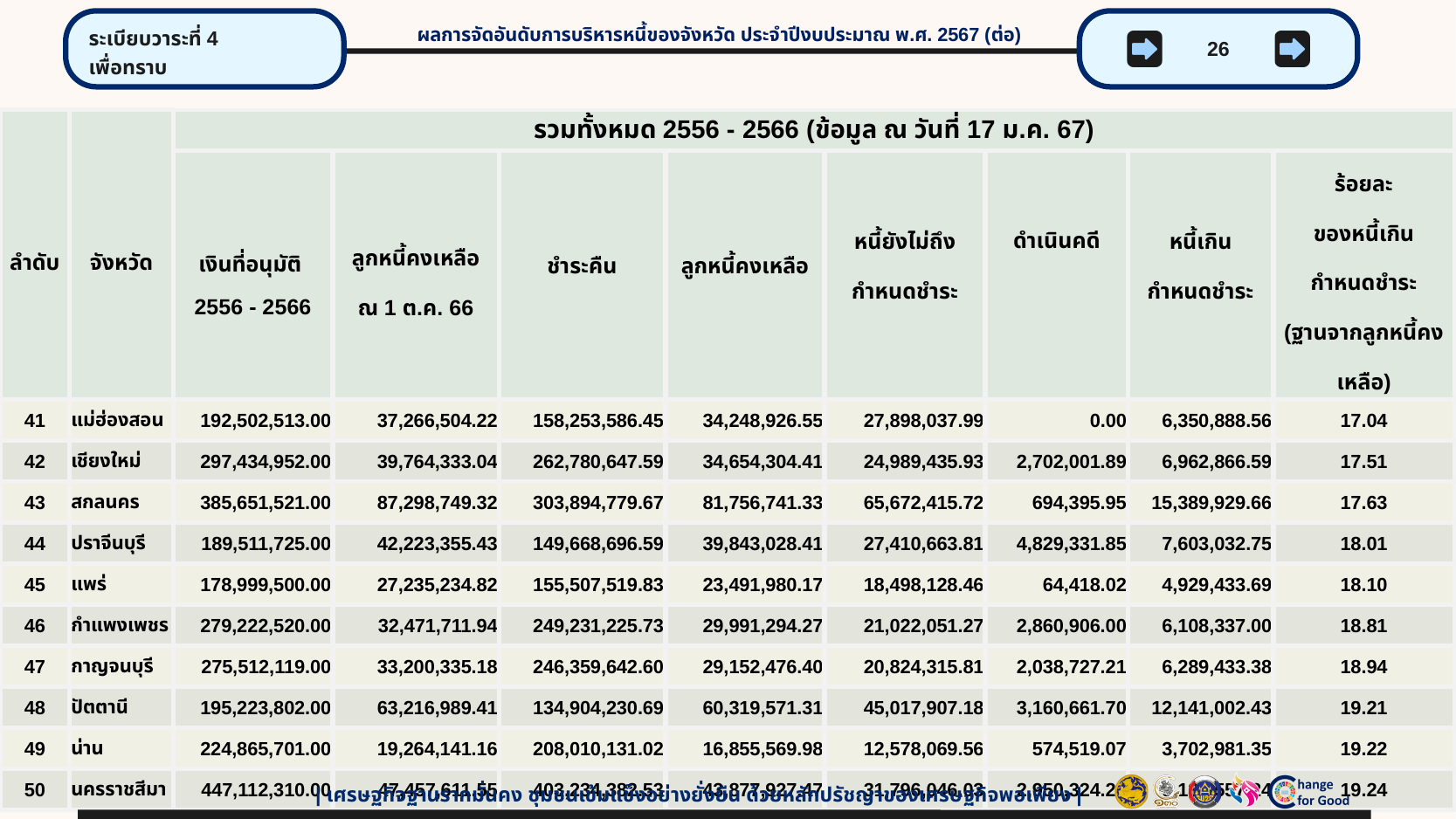

ระเบียบวาระที่ 4
เพื่อทราบ

26

ผลการจัดอันดับการบริหารหนี้ของจังหวัด ประจำปีงบประมาณ พ.ศ. 2567 (ต่อ)
| ลำดับ | จังหวัด | รวมทั้งหมด 2556 - 2566 (ข้อมูล ณ วันที่ 17 ม.ค. 67) |  |  |  |  |  |  |  |
| --- | --- | --- | --- | --- | --- | --- | --- | --- | --- |
|  |  | เงินที่อนุมัติ 2556 - 2566 | ลูกหนี้คงเหลือ ณ 1 ต.ค. 66 | ชำระคืน | ลูกหนี้คงเหลือ | หนี้ยังไม่ถึง กำหนดชำระ | ดำเนินคดี | หนี้เกิน กำหนดชำระ | ร้อยละ ของหนี้เกิน กำหนดชำระ (ฐานจากลูกหนี้คงเหลือ) |
| 41 | แม่ฮ่องสอน | 192,502,513.00 | 37,266,504.22 | 158,253,586.45 | 34,248,926.55 | 27,898,037.99 | 0.00 | 6,350,888.56 | 17.04 |
| 42 | เชียงใหม่ | 297,434,952.00 | 39,764,333.04 | 262,780,647.59 | 34,654,304.41 | 24,989,435.93 | 2,702,001.89 | 6,962,866.59 | 17.51 |
| 43 | สกลนคร | 385,651,521.00 | 87,298,749.32 | 303,894,779.67 | 81,756,741.33 | 65,672,415.72 | 694,395.95 | 15,389,929.66 | 17.63 |
| 44 | ปราจีนบุรี | 189,511,725.00 | 42,223,355.43 | 149,668,696.59 | 39,843,028.41 | 27,410,663.81 | 4,829,331.85 | 7,603,032.75 | 18.01 |
| 45 | แพร่ | 178,999,500.00 | 27,235,234.82 | 155,507,519.83 | 23,491,980.17 | 18,498,128.46 | 64,418.02 | 4,929,433.69 | 18.10 |
| 46 | กำแพงเพชร | 279,222,520.00 | 32,471,711.94 | 249,231,225.73 | 29,991,294.27 | 21,022,051.27 | 2,860,906.00 | 6,108,337.00 | 18.81 |
| 47 | กาญจนบุรี | 275,512,119.00 | 33,200,335.18 | 246,359,642.60 | 29,152,476.40 | 20,824,315.81 | 2,038,727.21 | 6,289,433.38 | 18.94 |
| 48 | ปัตตานี | 195,223,802.00 | 63,216,989.41 | 134,904,230.69 | 60,319,571.31 | 45,017,907.18 | 3,160,661.70 | 12,141,002.43 | 19.21 |
| 49 | น่าน | 224,865,701.00 | 19,264,141.16 | 208,010,131.02 | 16,855,569.98 | 12,578,069.56 | 574,519.07 | 3,702,981.35 | 19.22 |
| 50 | นครราชสีมา | 447,112,310.00 | 47,457,611.55 | 403,234,382.53 | 43,877,927.47 | 31,796,046.03 | 2,950,324.20 | 9,131,557.24 | 19.24 |

| เศรษฐกิจฐานรากมั่นคง ชุมชนเข้มแข็งอย่างยั่งยืน ด้วยหลักปรัชญาของเศรษฐกิจพอเพียง |